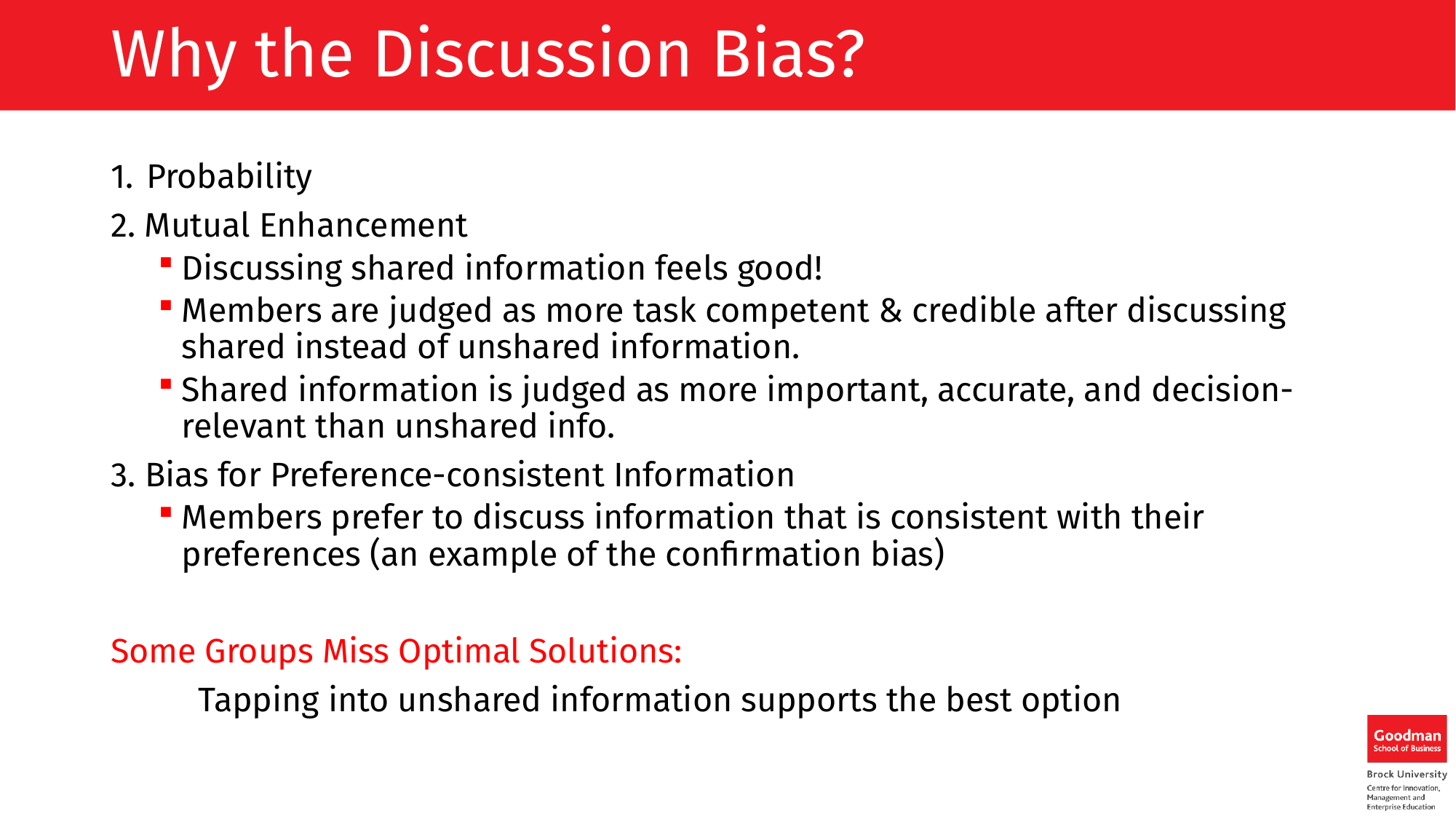

# Why the Discussion Bias?
Probability
2. Mutual Enhancement
Discussing shared information feels good!
Members are judged as more task competent & credible after discussing shared instead of unshared information.
Shared information is judged as more important, accurate, and decision-relevant than unshared info.
3. Bias for Preference-consistent Information
Members prefer to discuss information that is consistent with their preferences (an example of the confirmation bias)

Some Groups Miss Optimal Solutions:
	Tapping into unshared information supports the best option